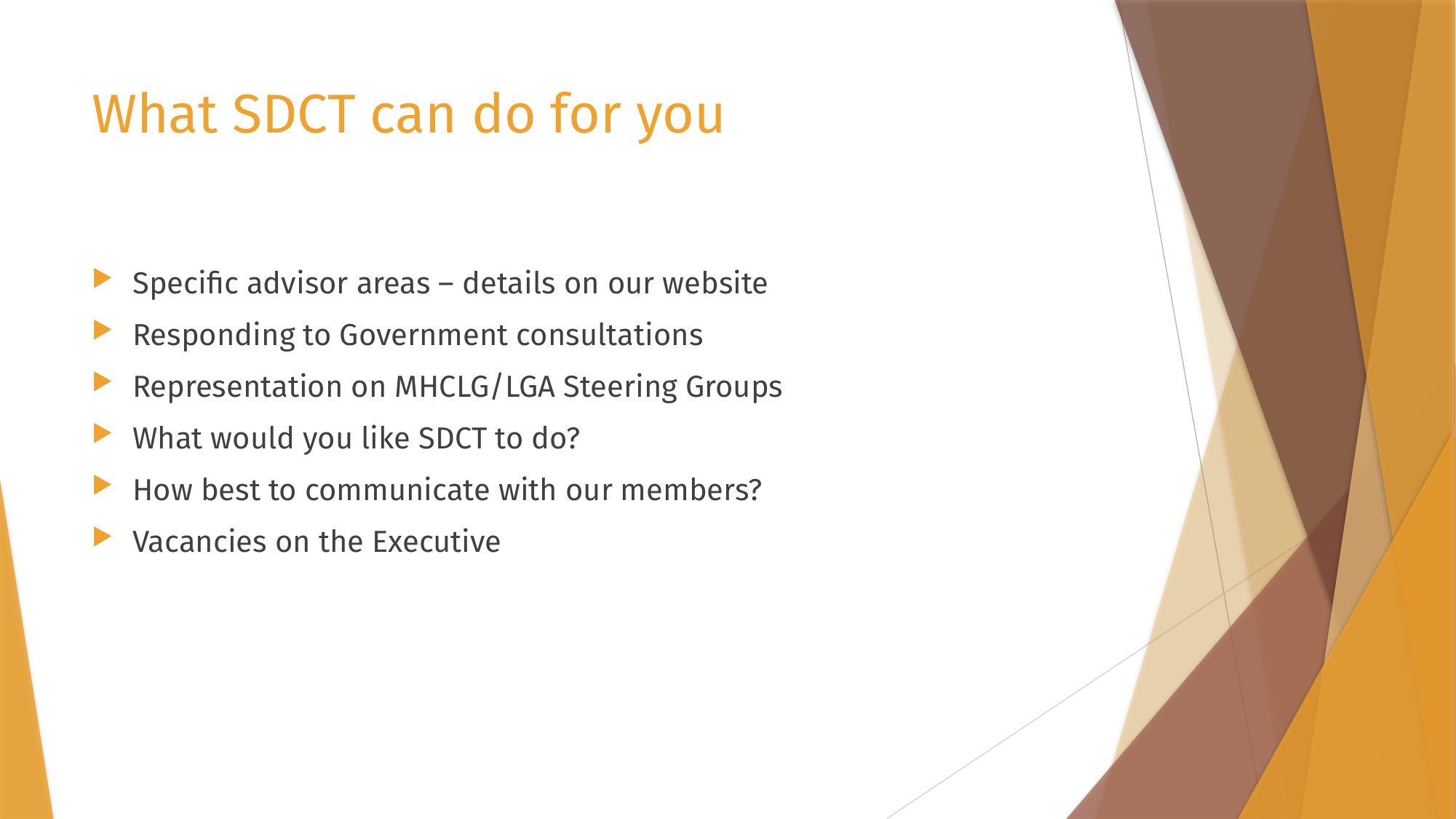

# What SDCT can do for you
Specific advisor areas – details on our website
Responding to Government consultations
Representation on MHCLG/LGA Steering Groups
What would you like SDCT to do?
How best to communicate with our members?
Vacancies on the Executive